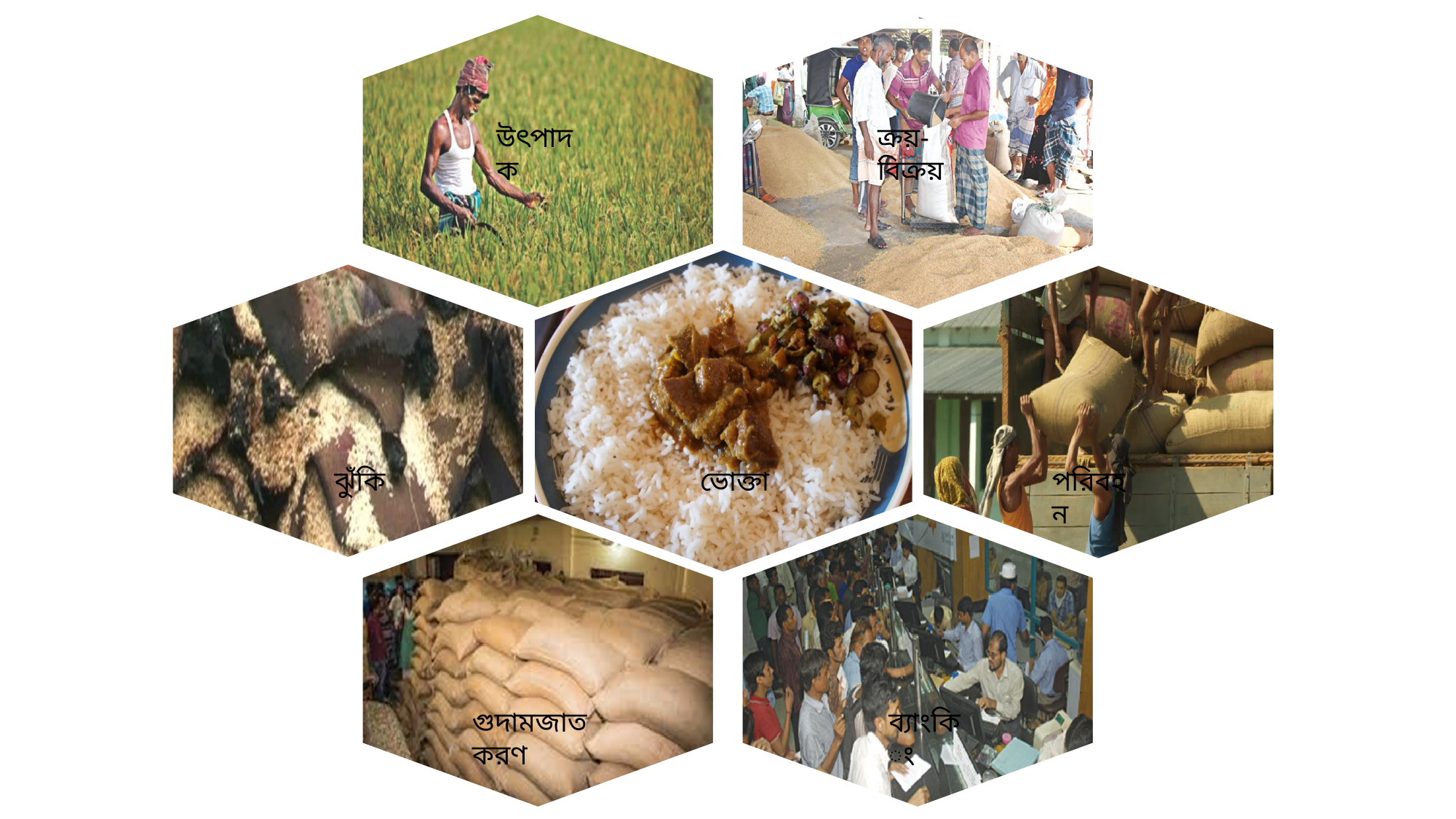

উৎপাদক
ক্রয়-বিক্রয়

ঝুঁকি
ভোক্তা
পরিবহন

গুদামজাতকরণ
ব্যাংকিং